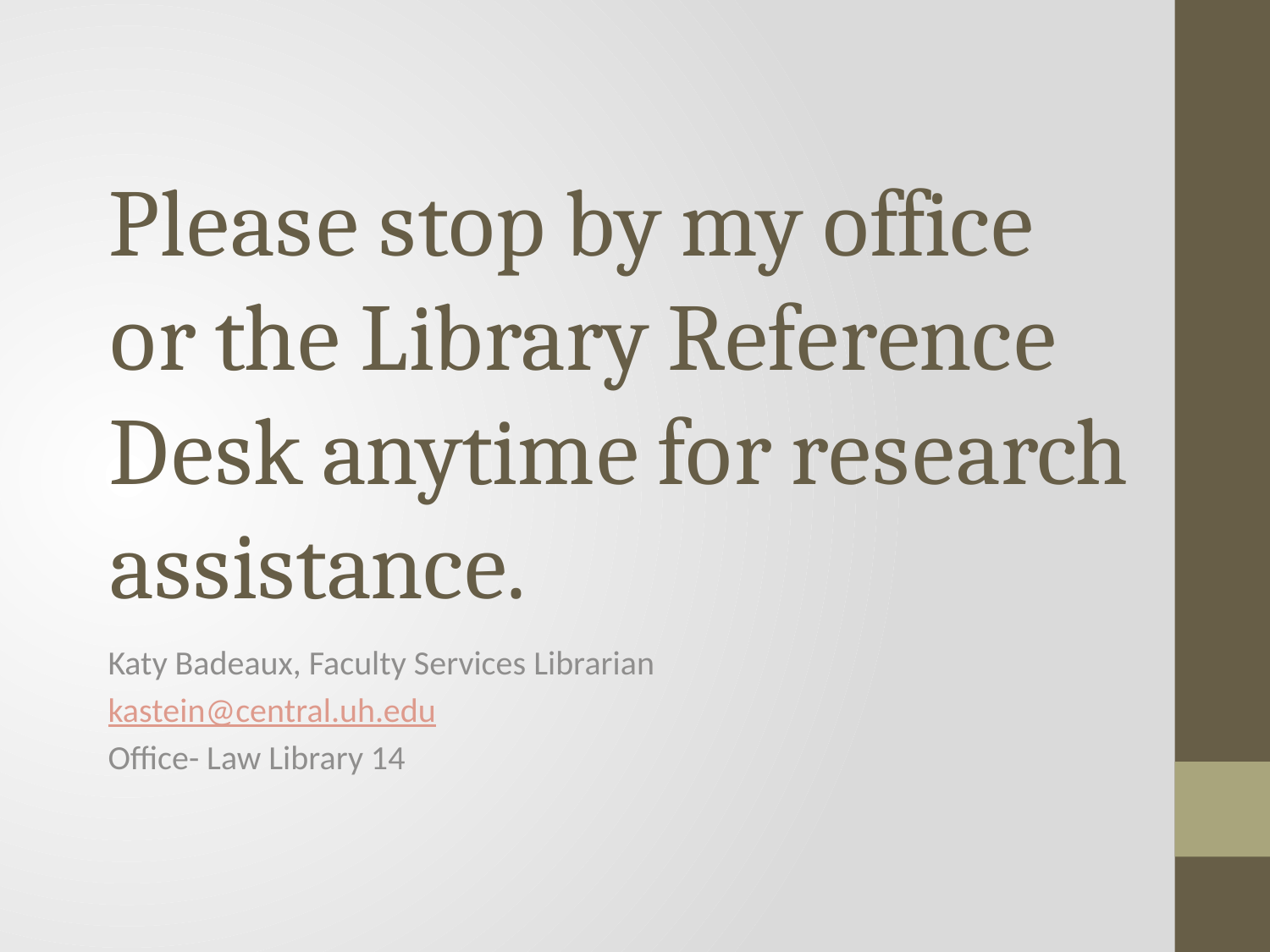

# Please stop by my office or the Library Reference Desk anytime for research assistance.
Katy Badeaux, Faculty Services Librarian
kastein@central.uh.edu
Office- Law Library 14